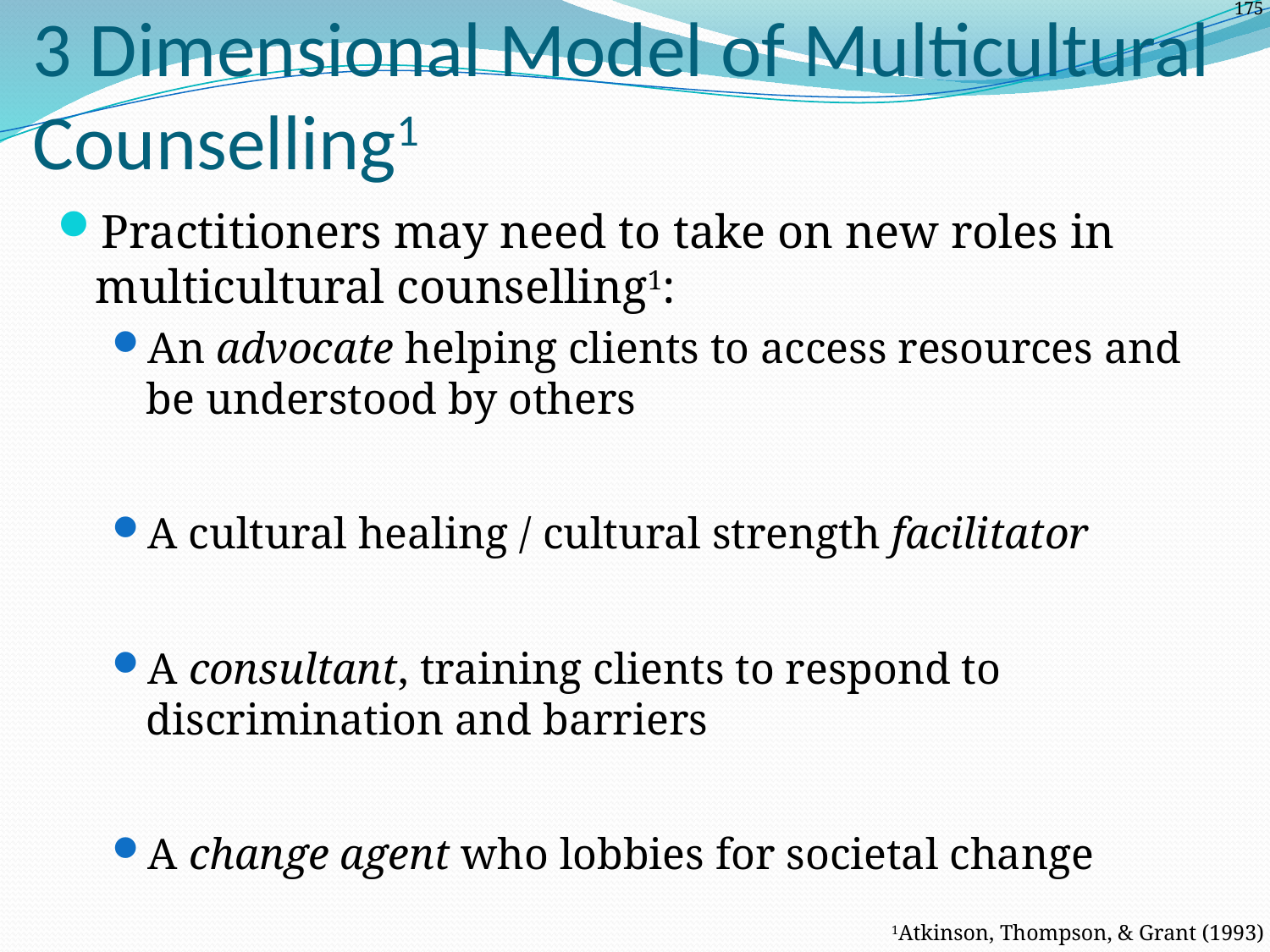

3 Dimensional Model of Multicultural Counselling1
Practitioners may need to take on new roles in multicultural counselling1:
An advocate helping clients to access resources and be understood by others

A cultural healing / cultural strength facilitator

A consultant, training clients to respond to discrimination and barriers

A change agent who lobbies for societal change
1Atkinson, Thompson, & Grant (1993)